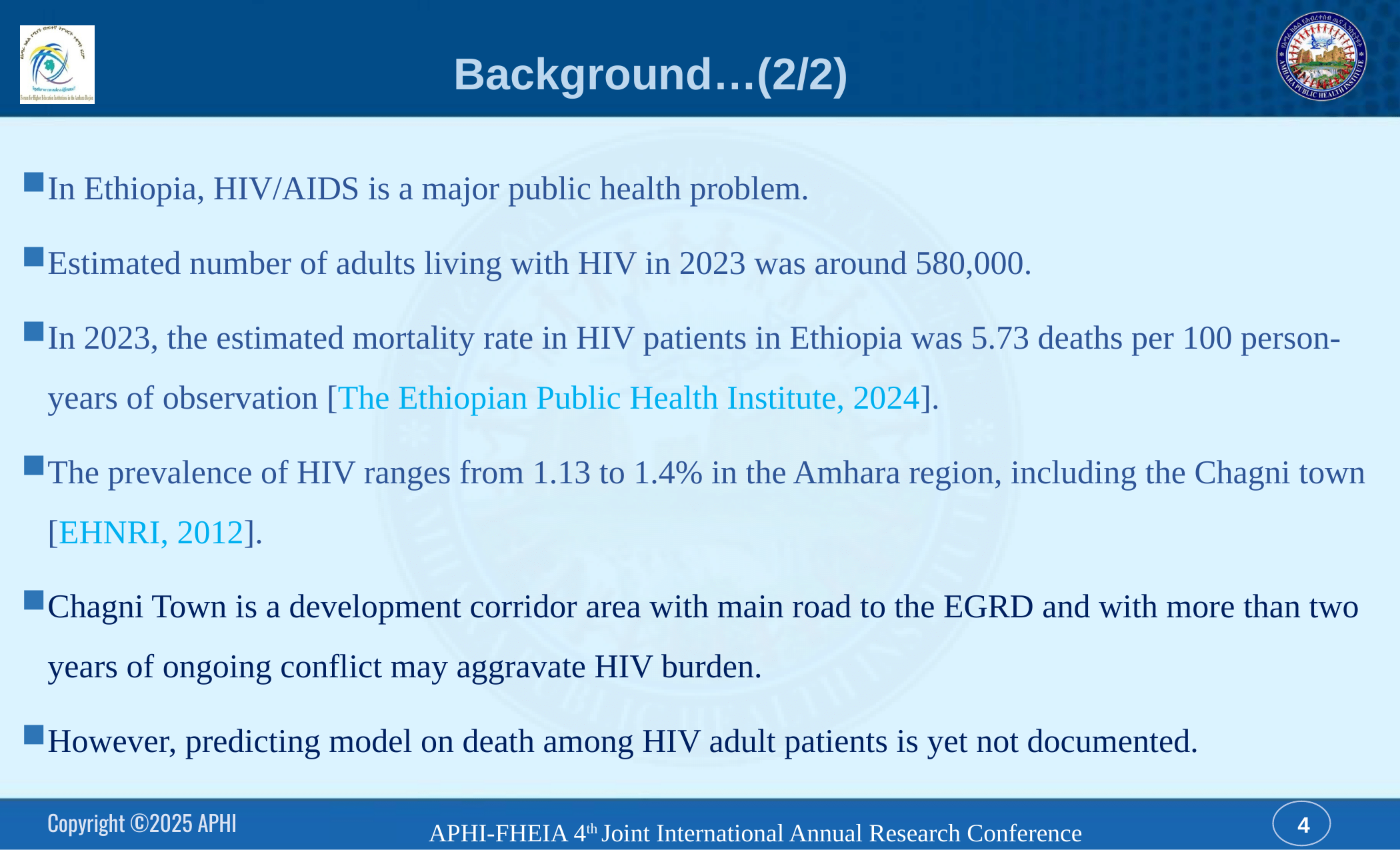

# Background…(2/2)
In Ethiopia, HIV/AIDS is a major public health problem.
Estimated number of adults living with HIV in 2023 was around 580,000.
In 2023, the estimated mortality rate in HIV patients in Ethiopia was 5.73 deaths per 100 person-years of observation [The Ethiopian Public Health Institute, 2024].
The prevalence of HIV ranges from 1.13 to 1.4% in the Amhara region, including the Chagni town [EHNRI, 2012].
Chagni Town is a development corridor area with main road to the EGRD and with more than two years of ongoing conflict may aggravate HIV burden.
However, predicting model on death among HIV adult patients is yet not documented.

APHI-FHEIA 4th Joint International Annual Research Conference
4